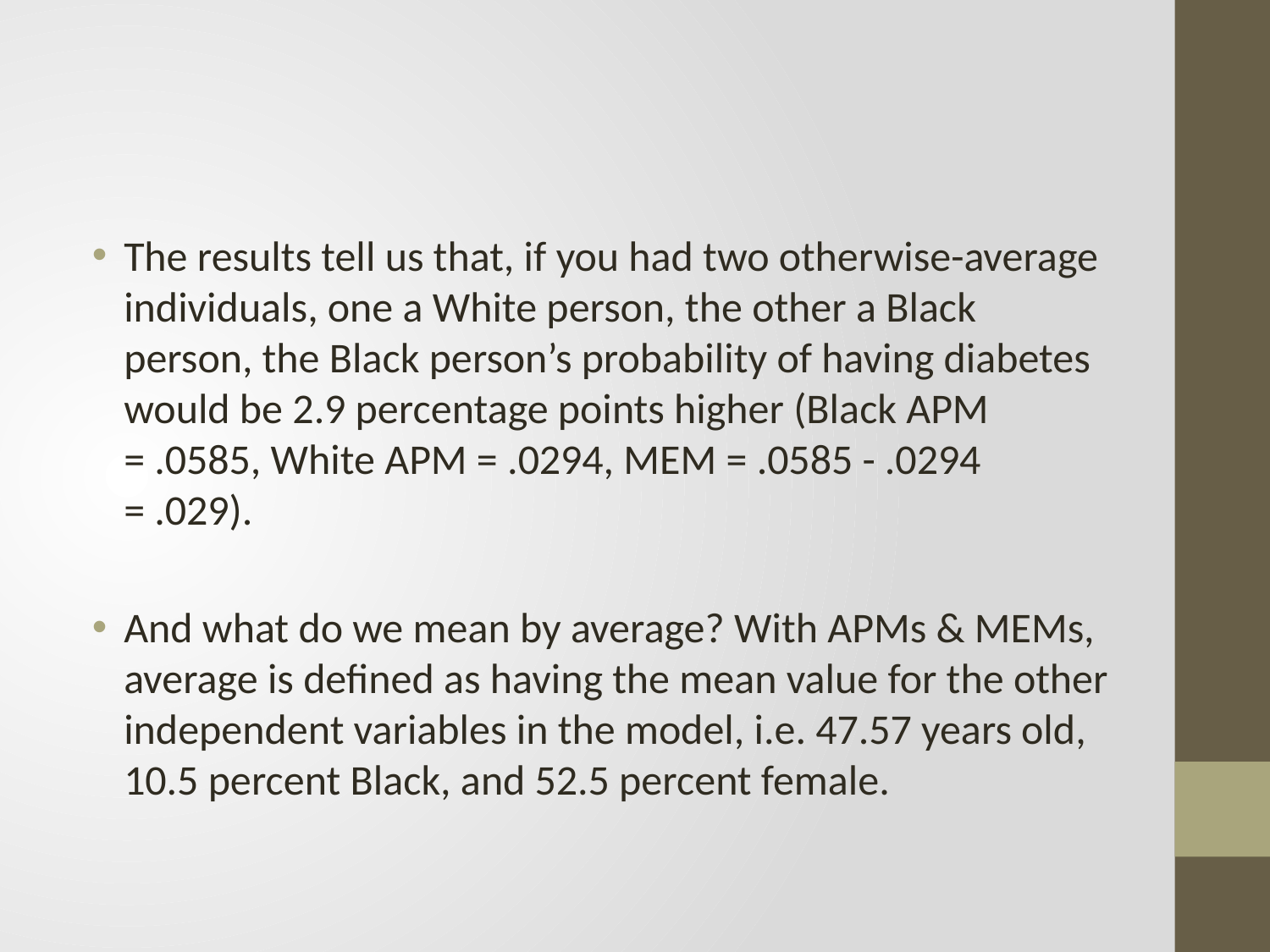

#
The results tell us that, if you had two otherwise-average individuals, one a White person, the other a Black person, the Black person’s probability of having diabetes would be 2.9 percentage points higher (Black APM = .0585, White APM = .0294, MEM = .0585 - .0294 = .029).

And what do we mean by average? With APMs & MEMs, average is defined as having the mean value for the other independent variables in the model, i.e. 47.57 years old, 10.5 percent Black, and 52.5 percent female.